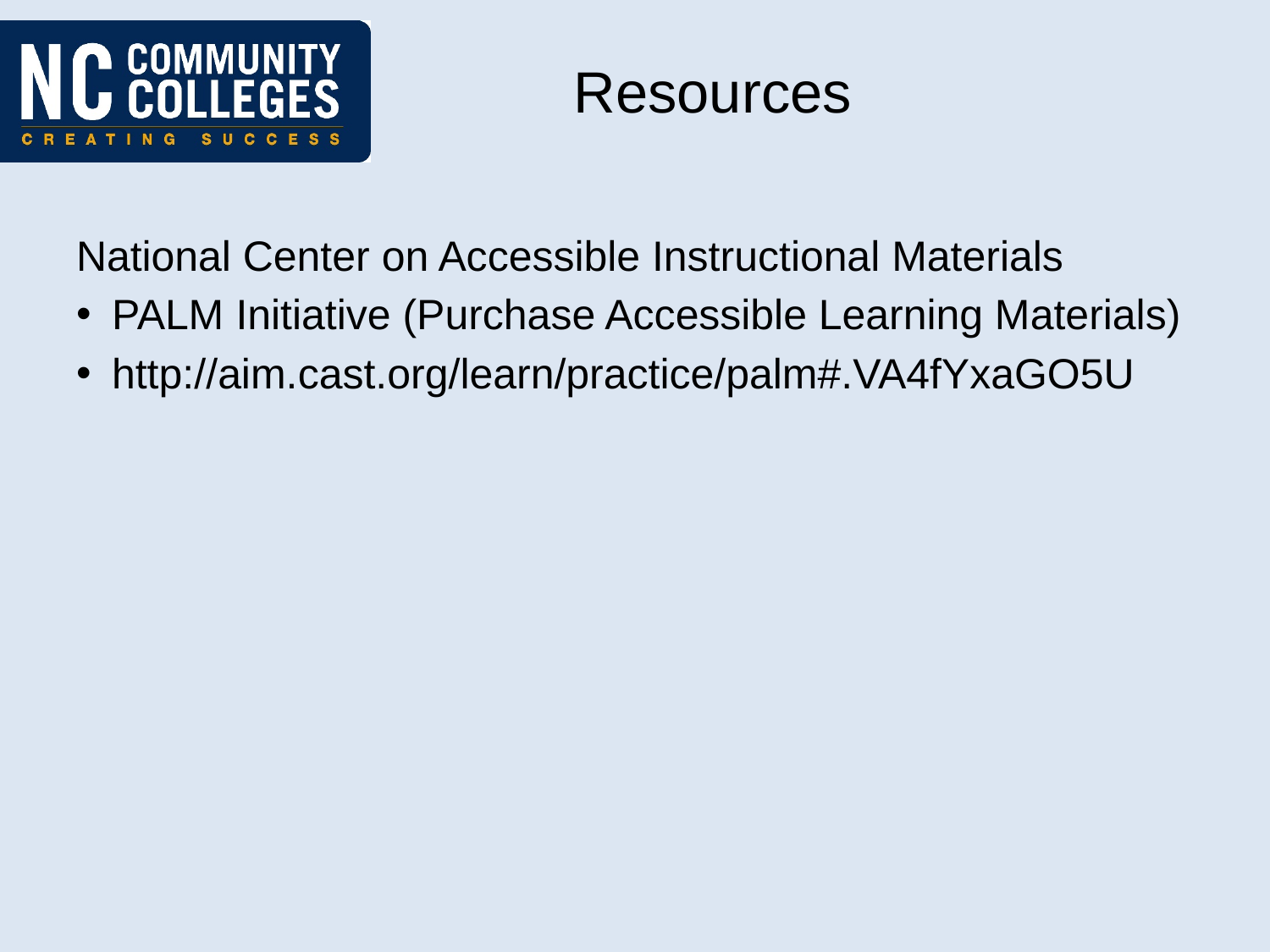

# Resources
National Center on Accessible Instructional Materials
PALM Initiative (Purchase Accessible Learning Materials)
http://aim.cast.org/learn/practice/palm#.VA4fYxaGO5U